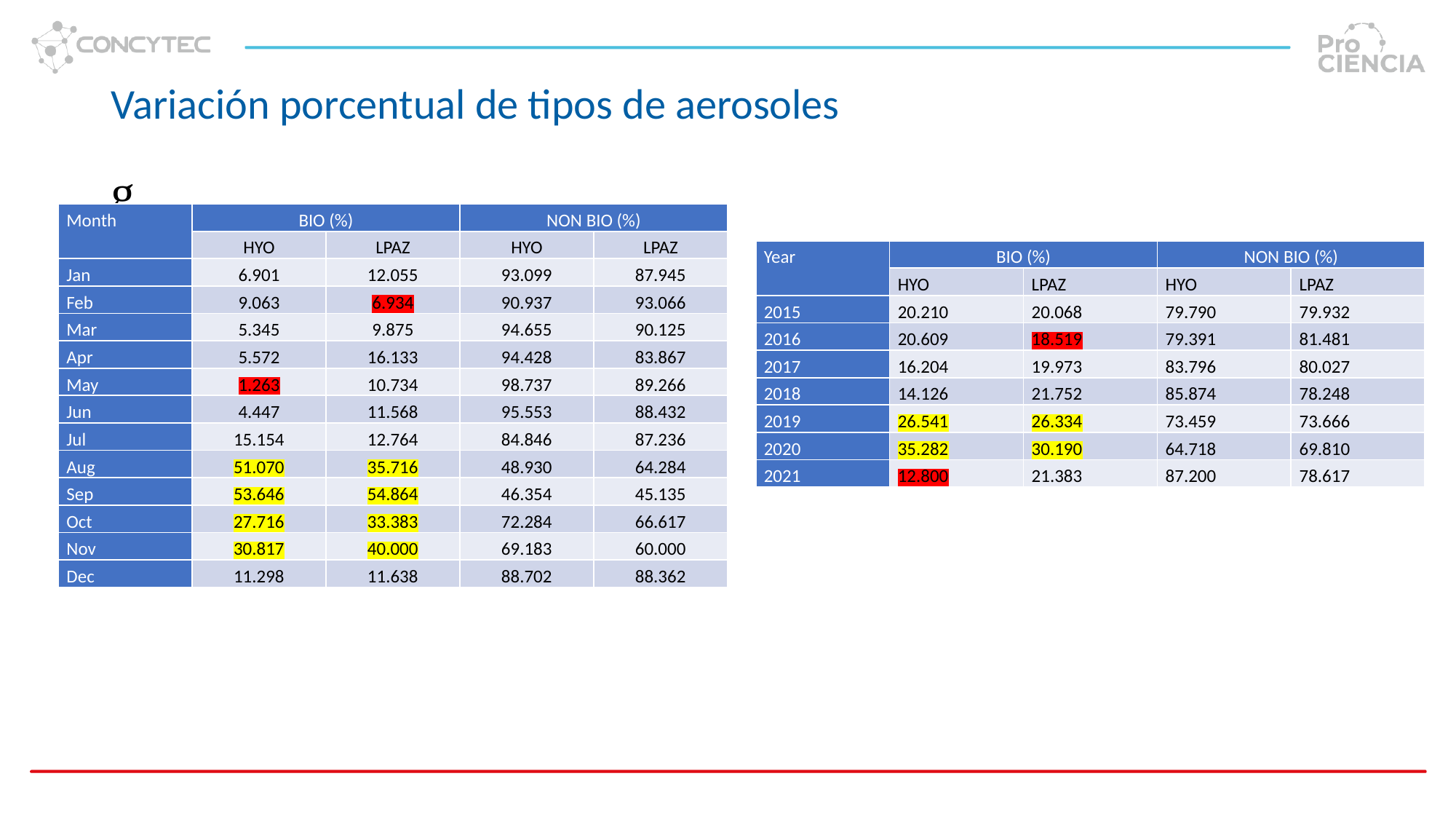

# Variación porcentual de tipos de aerosoles
g
| Month | BIO (%) |  | NON BIO (%) |  |
| --- | --- | --- | --- | --- |
|  | HYO | LPAZ | HYO | LPAZ |
| Jan | 6.901 | 12.055 | 93.099 | 87.945 |
| Feb | 9.063 | 6.934 | 90.937 | 93.066 |
| Mar | 5.345 | 9.875 | 94.655 | 90.125 |
| Apr | 5.572 | 16.133 | 94.428 | 83.867 |
| May | 1.263 | 10.734 | 98.737 | 89.266 |
| Jun | 4.447 | 11.568 | 95.553 | 88.432 |
| Jul | 15.154 | 12.764 | 84.846 | 87.236 |
| Aug | 51.070 | 35.716 | 48.930 | 64.284 |
| Sep | 53.646 | 54.864 | 46.354 | 45.135 |
| Oct | 27.716 | 33.383 | 72.284 | 66.617 |
| Nov | 30.817 | 40.000 | 69.183 | 60.000 |
| Dec | 11.298 | 11.638 | 88.702 | 88.362 |
| Year | BIO (%) |  | NON BIO (%) |  |
| --- | --- | --- | --- | --- |
|  | HYO | LPAZ | HYO | LPAZ |
| 2015 | 20.210 | 20.068 | 79.790 | 79.932 |
| 2016 | 20.609 | 18.519 | 79.391 | 81.481 |
| 2017 | 16.204 | 19.973 | 83.796 | 80.027 |
| 2018 | 14.126 | 21.752 | 85.874 | 78.248 |
| 2019 | 26.541 | 26.334 | 73.459 | 73.666 |
| 2020 | 35.282 | 30.190 | 64.718 | 69.810 |
| 2021 | 12.800 | 21.383 | 87.200 | 78.617 |